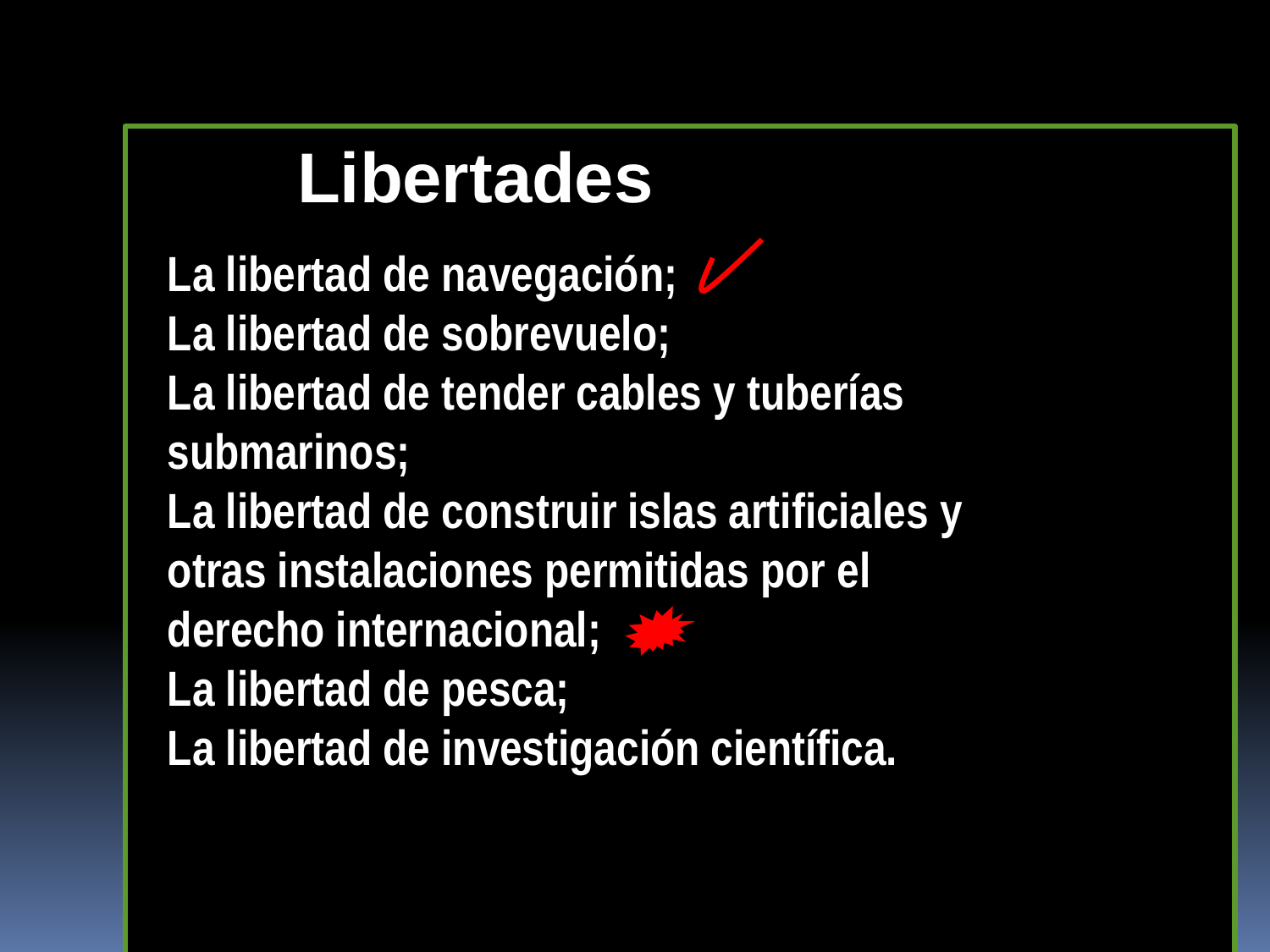

Libertades

La libertad de navegación;
La libertad de sobrevuelo;
La libertad de tender cables y tuberías submarinos;
La libertad de construir islas artificiales y otras instalaciones permitidas por el derecho internacional;
La libertad de pesca;
La libertad de investigación científica.